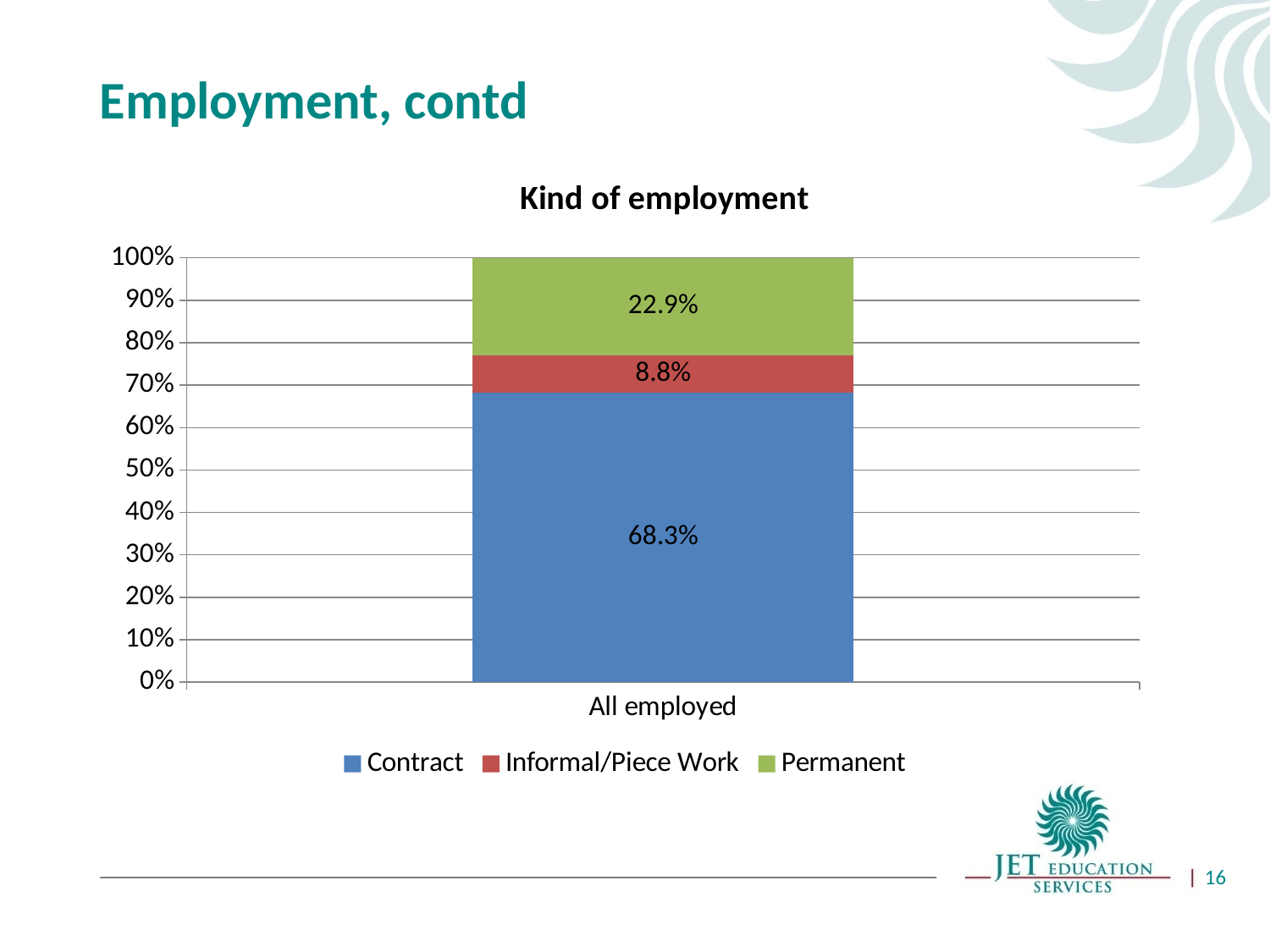

# Employment, contd

### Chart: Kind of employment

| Category | Contract | Informal/Piece Work | Permanent |
|---|---|---|---|
| All employed | 0.6829391041771515 | 0.08756919979869149 | 0.22949169602415703 |
16